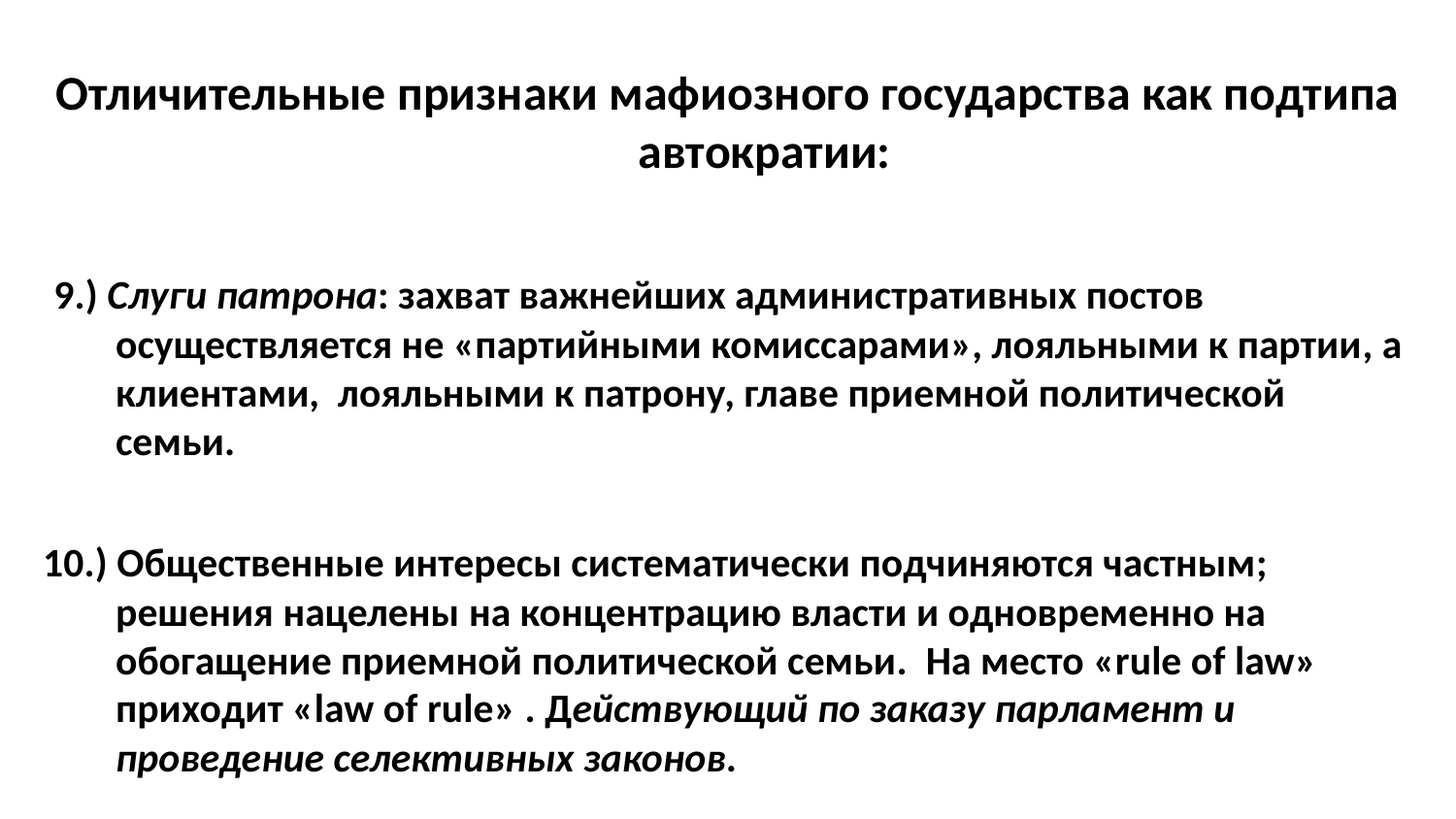

Отличительные признаки мафиозного государства как подтипа автократии:

 9.) Слуги патрона: захват важнейших административных постов осуществляется не «партийными комиссарами», лояльными к партии, а клиентами,  лояльными к патрону, главе приемной политической семьи.

10.) Общественные интересы систематически подчиняются частным; решения нацелены на концентрацию власти и одновременно на обогащение приемной политической семьи.  На место «rule of law» приходит «law of rule» . Действующий по заказу парламент и проведение селективных законов.